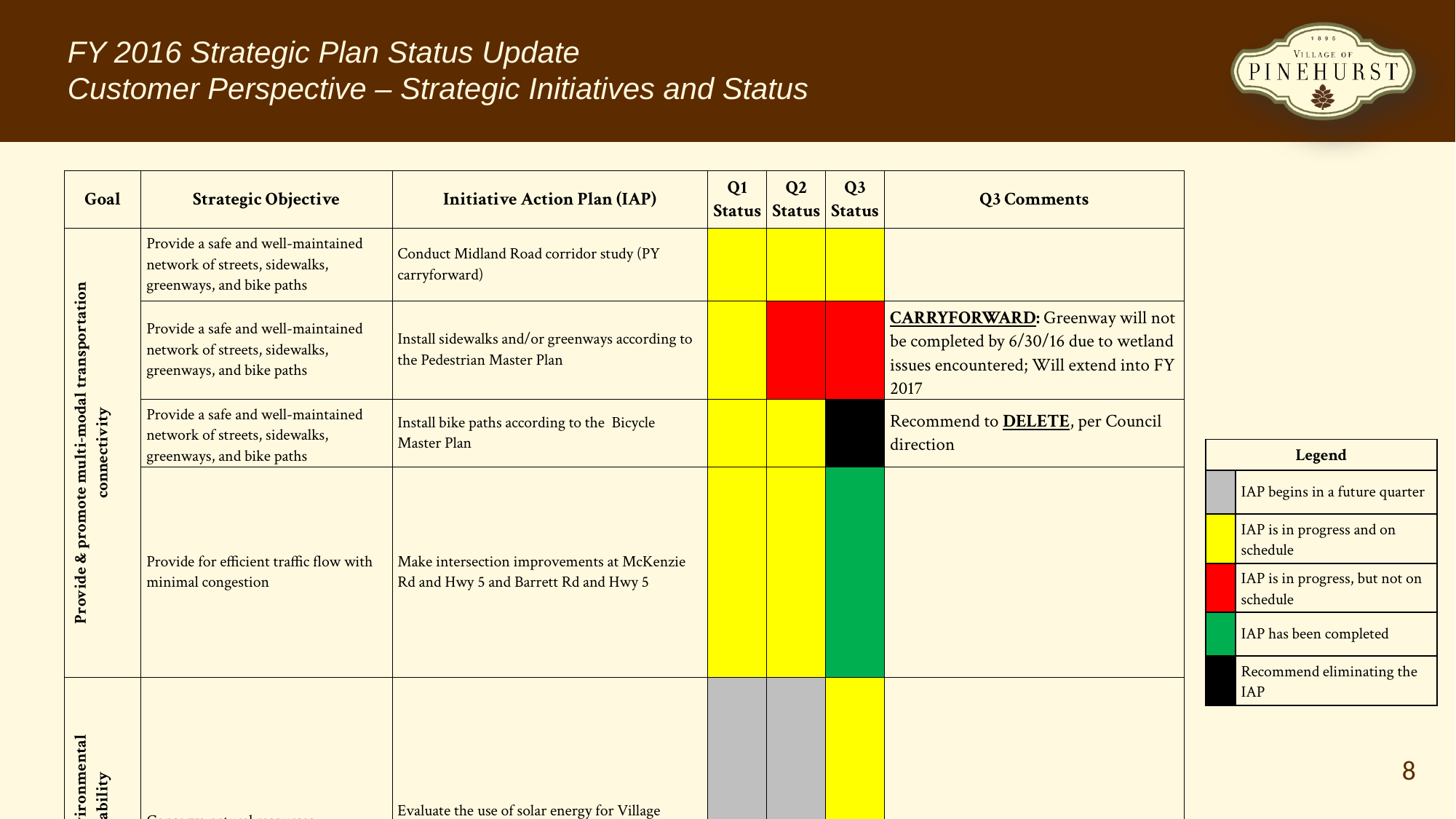

FY 2016 Strategic Plan Status Update
Customer Perspective – Strategic Initiatives and Status
| Goal | Strategic Objective | Initiative Action Plan (IAP) | Q1 Status | Q2 Status | Q3 Status | Q3 Comments |
| --- | --- | --- | --- | --- | --- | --- |
| Provide & promote multi-modal transportation connectivity | Provide a safe and well-maintained network of streets, sidewalks, greenways, and bike paths | Conduct Midland Road corridor study (PY carryforward) |  |  |  |  |
|  | Provide a safe and well-maintained network of streets, sidewalks, greenways, and bike paths | Install sidewalks and/or greenways according to the Pedestrian Master Plan |  |  |  | CARRYFORWARD: Greenway will not be completed by 6/30/16 due to wetland issues encountered; Will extend into FY 2017 |
|  | Provide a safe and well-maintained network of streets, sidewalks, greenways, and bike paths | Install bike paths according to the Bicycle Master Plan |  |  |  | Recommend to DELETE, per Council direction |
|  | Provide for efficient traffic flow with minimal congestion | Make intersection improvements at McKenzie Rd and Hwy 5 and Barrett Rd and Hwy 5 |  |  |  |  |
| Promote environmental sustainability | Conserve natural resources | Evaluate the use of solar energy for Village facilities |  |  |  |  |
| Promote an active, healthy community | Provide adequate recreational facilities | Develop a comprehensive recommendation for a new Community Center Facility |  |  |  |  |
|  | Provide adequate recreational facilities | Develop Rassie Wicker Park facilities |  |  |  | Behind schedule, but expect to complete by 6/30/16 |
|  | Provide recreation programs and leisure activities for all ages | Establish a P&R internship program |  |  |  |  |

| Legend |  |
| --- | --- |
|  | IAP begins in a future quarter |
|  | IAP is in progress and on schedule |
|  | IAP is in progress, but not on schedule |
|  | IAP has been completed |
|  | Recommend eliminating the IAP |
8